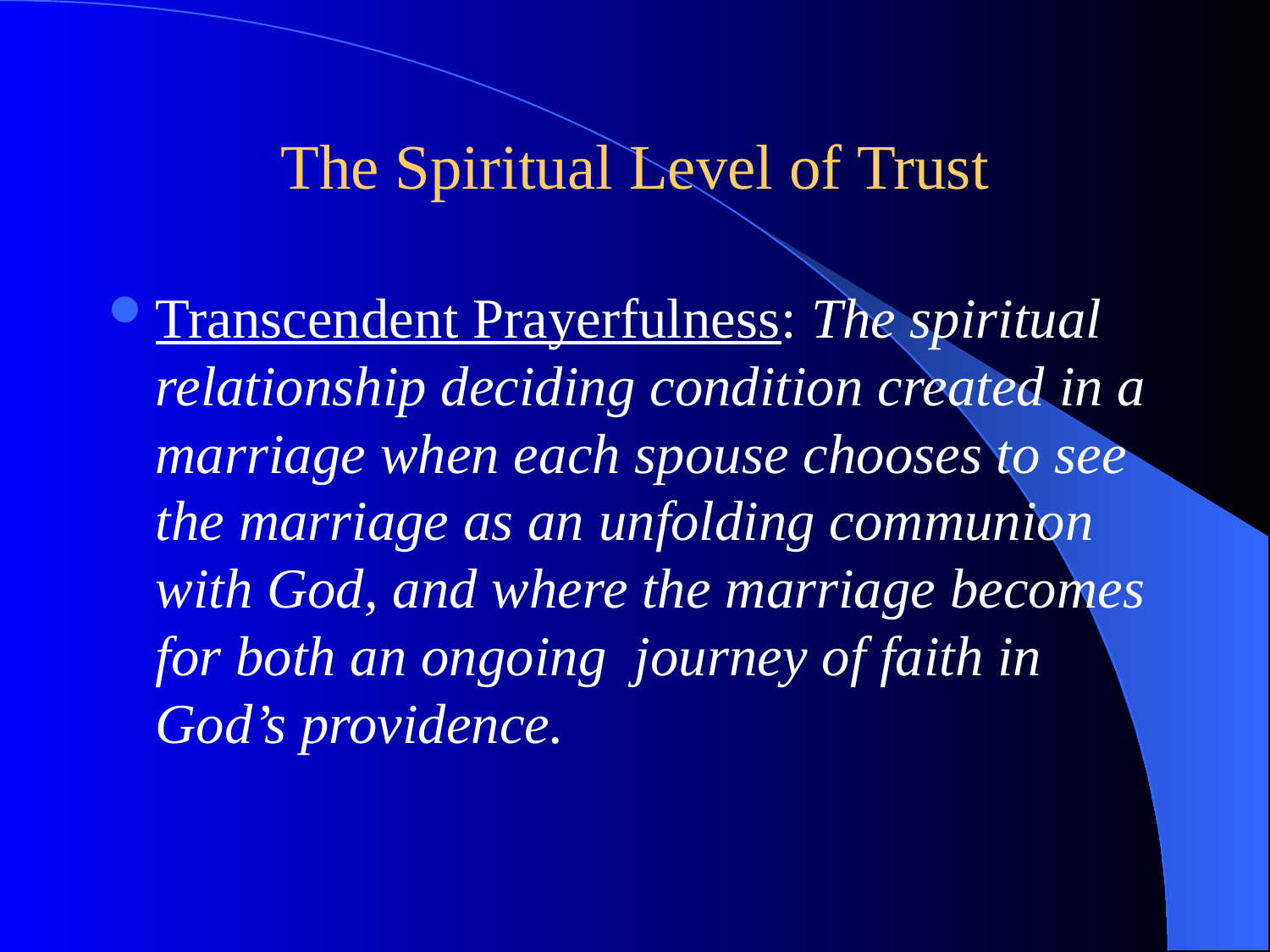

# The Spiritual Level of Trust
Transcendent Prayerfulness: The spiritual relationship deciding condition created in a marriage when each spouse chooses to see the marriage as an unfolding communion with God, and where the marriage becomes for both an ongoing  journey of faith in God’s providence.